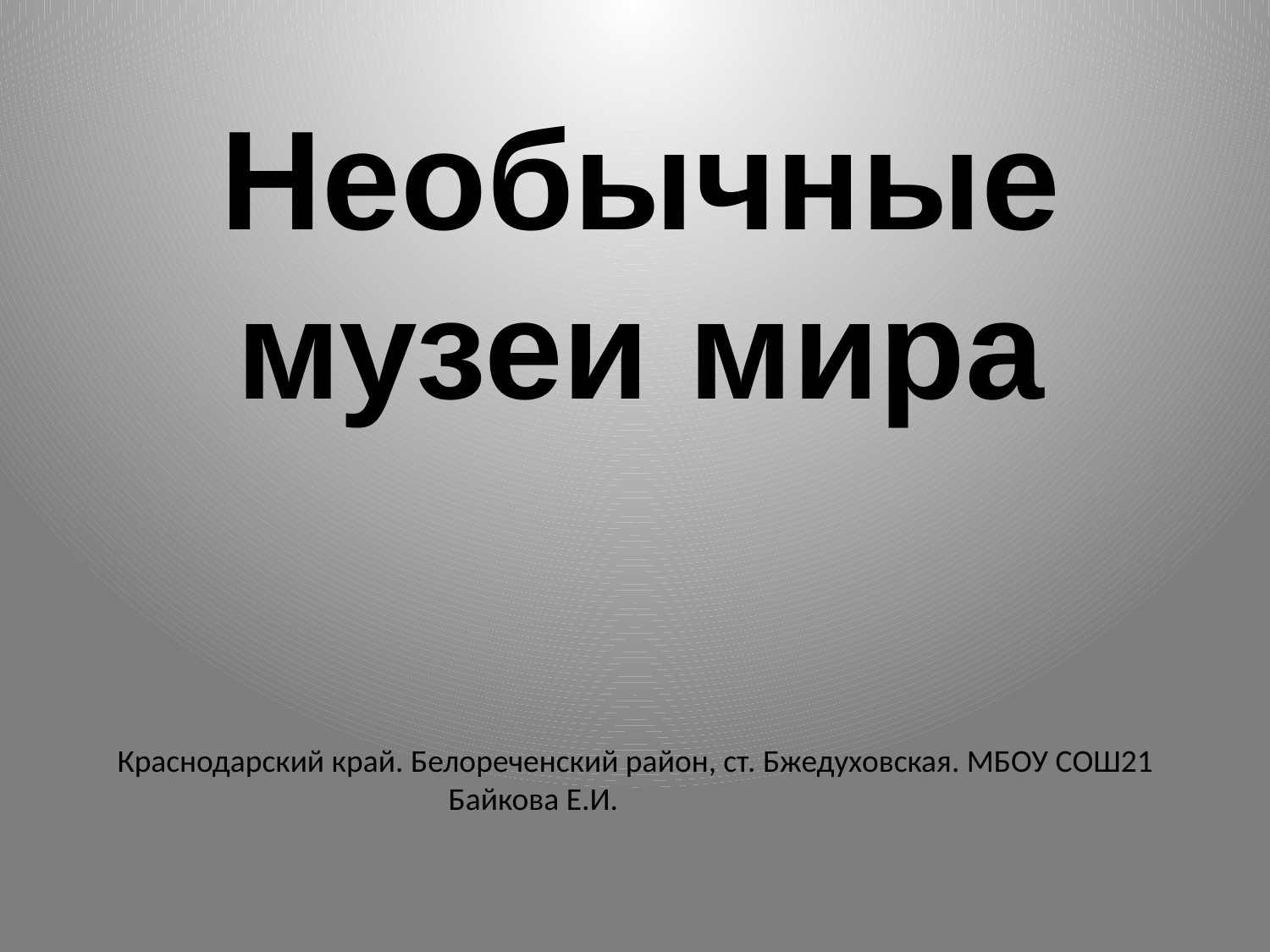

# Необычные музеи мира
Краснодарский край. Белореченский район, ст. Бжедуховская. МБОУ СОШ21
                                              Байкова Е.И.